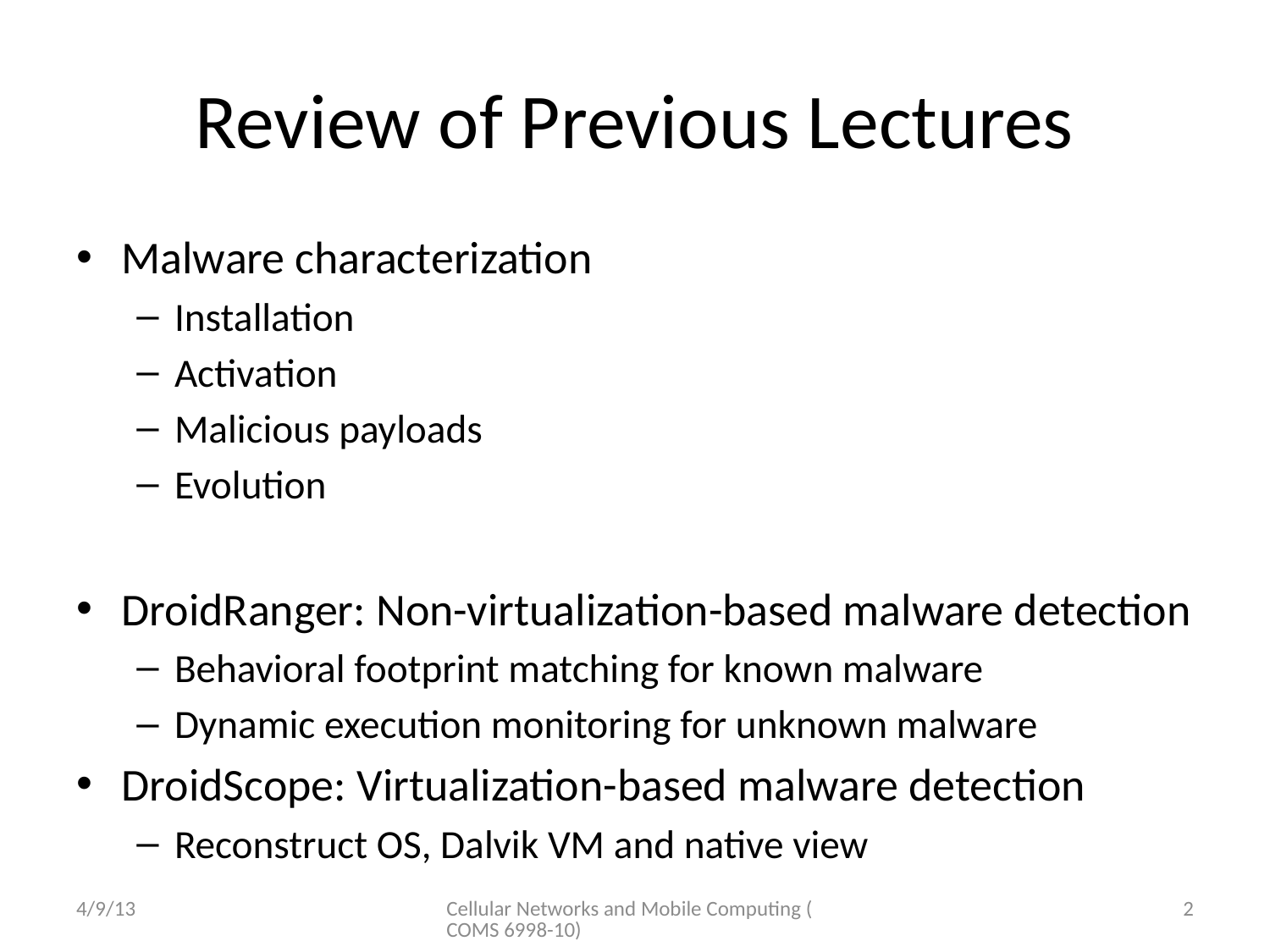

# Review of Previous Lectures
Malware characterization
Installation
Activation
Malicious payloads
Evolution

DroidRanger: Non-virtualization-based malware detection
Behavioral footprint matching for known malware
Dynamic execution monitoring for unknown malware
DroidScope: Virtualization-based malware detection
Reconstruct OS, Dalvik VM and native view
4/9/13
Cellular Networks and Mobile Computing (COMS 6998-10)
2